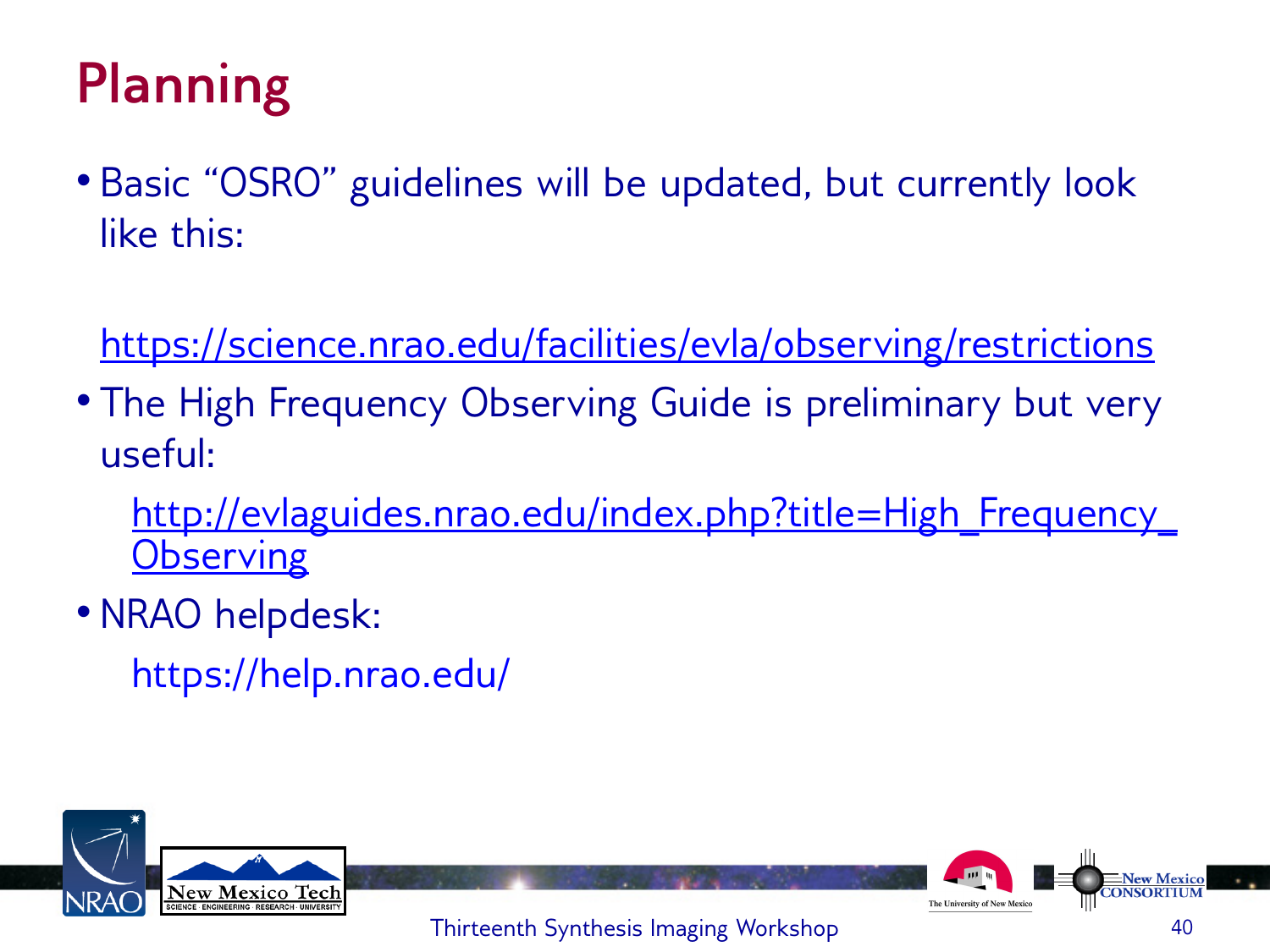

# Planning
Basic “OSRO” guidelines will be updated, but currently look like this:
      https://science.nrao.edu/facilities/evla/observing/restrictions
The High Frequency Observing Guide is preliminary but very useful:
http://evlaguides.nrao.edu/index.php?title=High_Frequency_Observing
NRAO helpdesk:
https://help.nrao.edu/

Thirteenth Synthesis Imaging Workshop
40